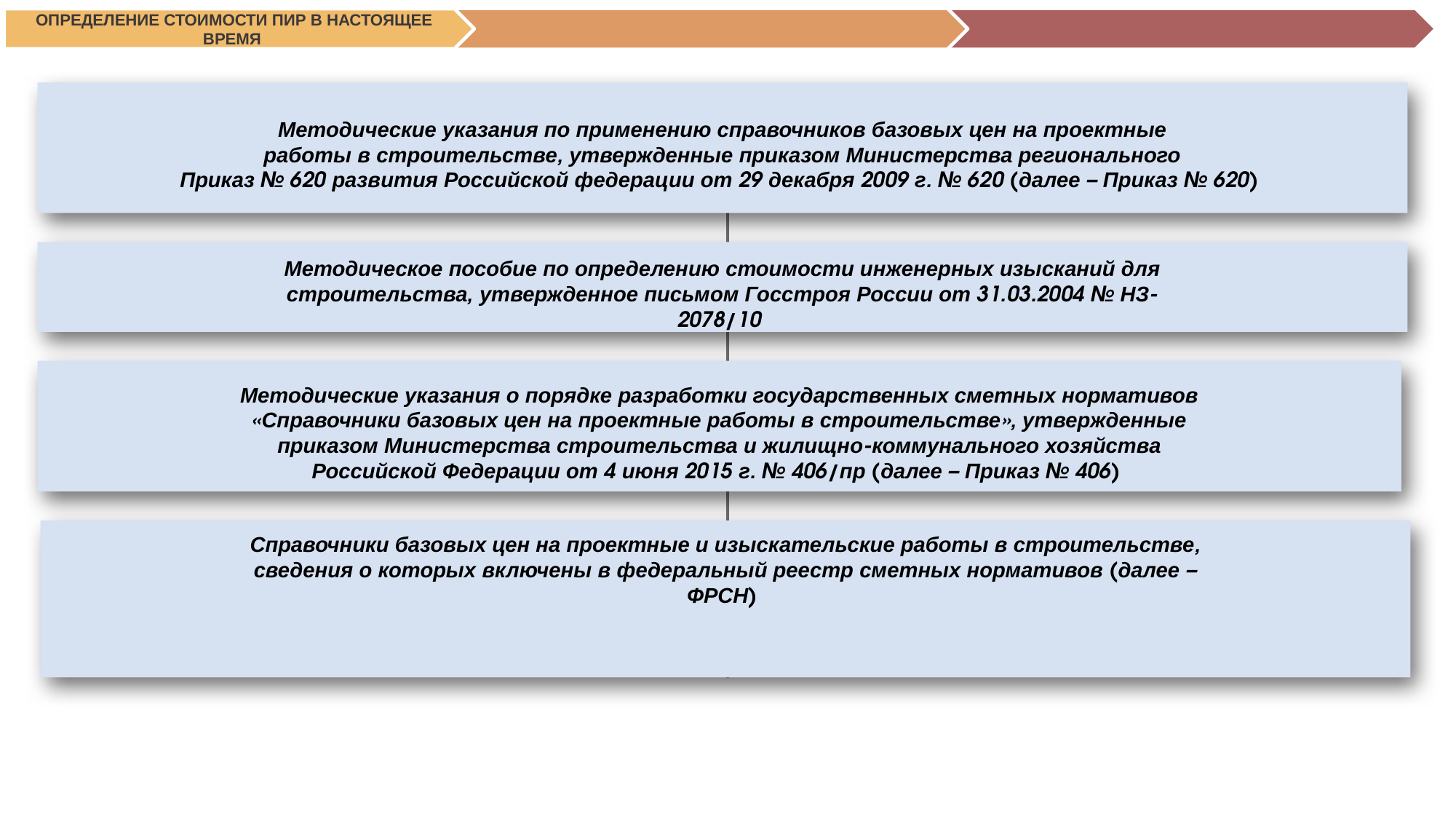

ОПРЕДЕЛЕНИЕ СТОИМОСТИ ПИР В НАСТОЯЩЕЕ ВРЕМЯ

Методические указания по применению справочников базовых цен на проектные
работы в строительстве, утвержденные приказом Министерства регионального
Приказ № 620 развития Российской федерации от 29 декабря 2009 г. № 620 (далее – Приказ № 620)

Методическое пособие по определению стоимости инженерных изысканий для
строительства, утвержденное письмом Госстроя России от 31.03.2004 № НЗ-
2078/10

Методические указания о порядке разработки государственных сметных нормативов
«Справочники базовых цен на проектные работы в строительстве», утвержденные
приказом Министерства строительства и жилищно-коммунального хозяйства
Российской Федерации от 4 июня 2015 г. № 406/пр (далее – Приказ № 406)
Справочники базовых цен на проектные и изыскательские работы в строительстве,
сведения о которых включены в федеральный реестр сметных нормативов (далее –
ФРСН)